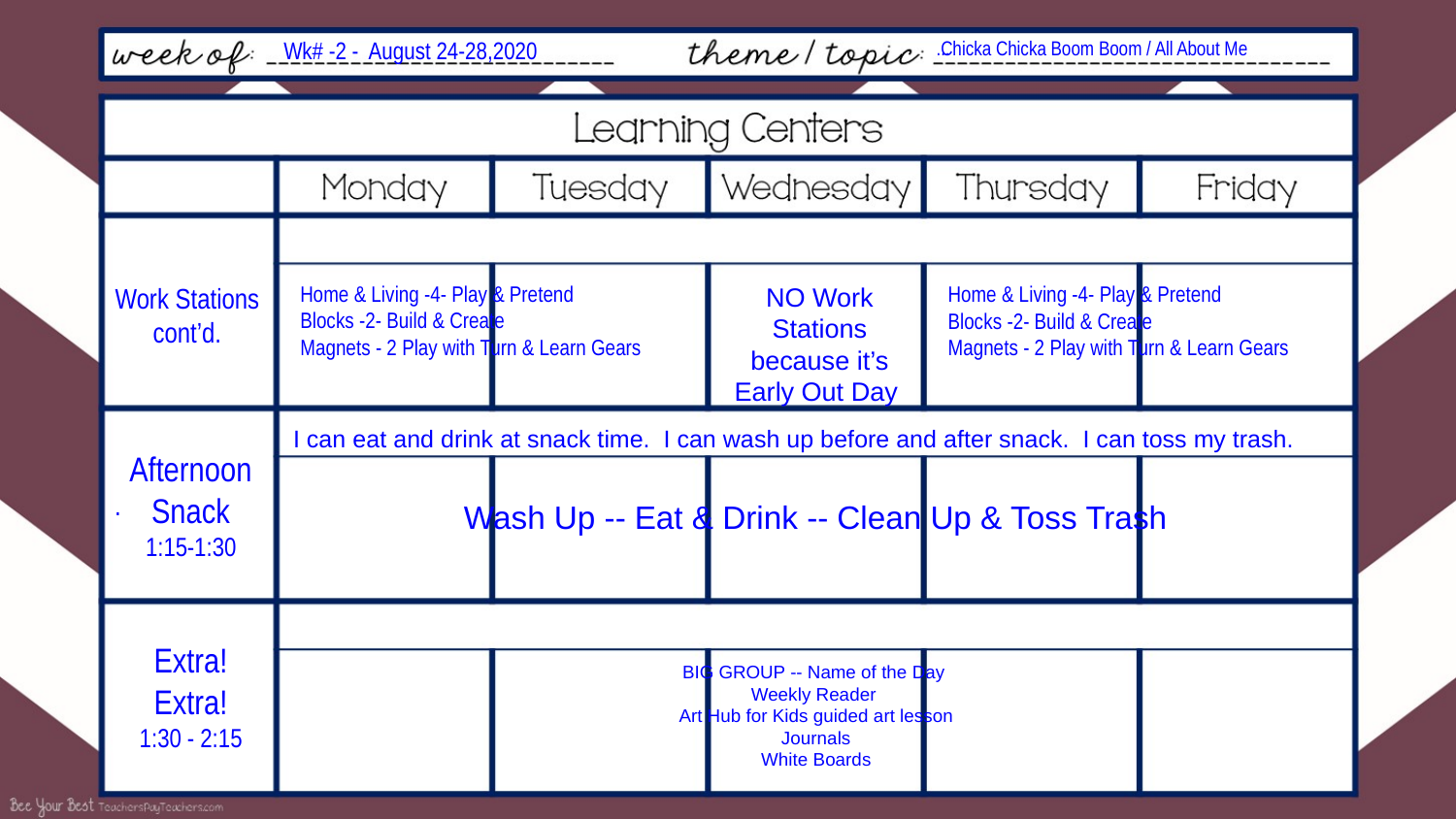

Wk# -2 -  August 24-28,2020
...
 Chicka Chicka Boom Boom / All About Me
Work Stations cont’d.
Home & Living -4- Play & Pretend
Blocks -2- Build & Create
Magnets - 2 Play with Turn & Learn Gears

NO Work Stations because it’s Early Out Day
Home & Living -4- Play & Pretend
Blocks -2- Build & Create
Magnets - 2 Play with Turn & Learn Gears

I can eat and drink at snack time.  I can wash up before and after snack.  I can toss my trash.
.
Afternoon Snack
1:15-1:30

Wash Up -- Eat & Drink -- Clean Up & Toss Trash

Extra! Extra!
1:30 - 2:15
BIG GROUP -- Name of the Day
Weekly Reader
Art Hub for Kids guided art lesson
Journals
White Boards